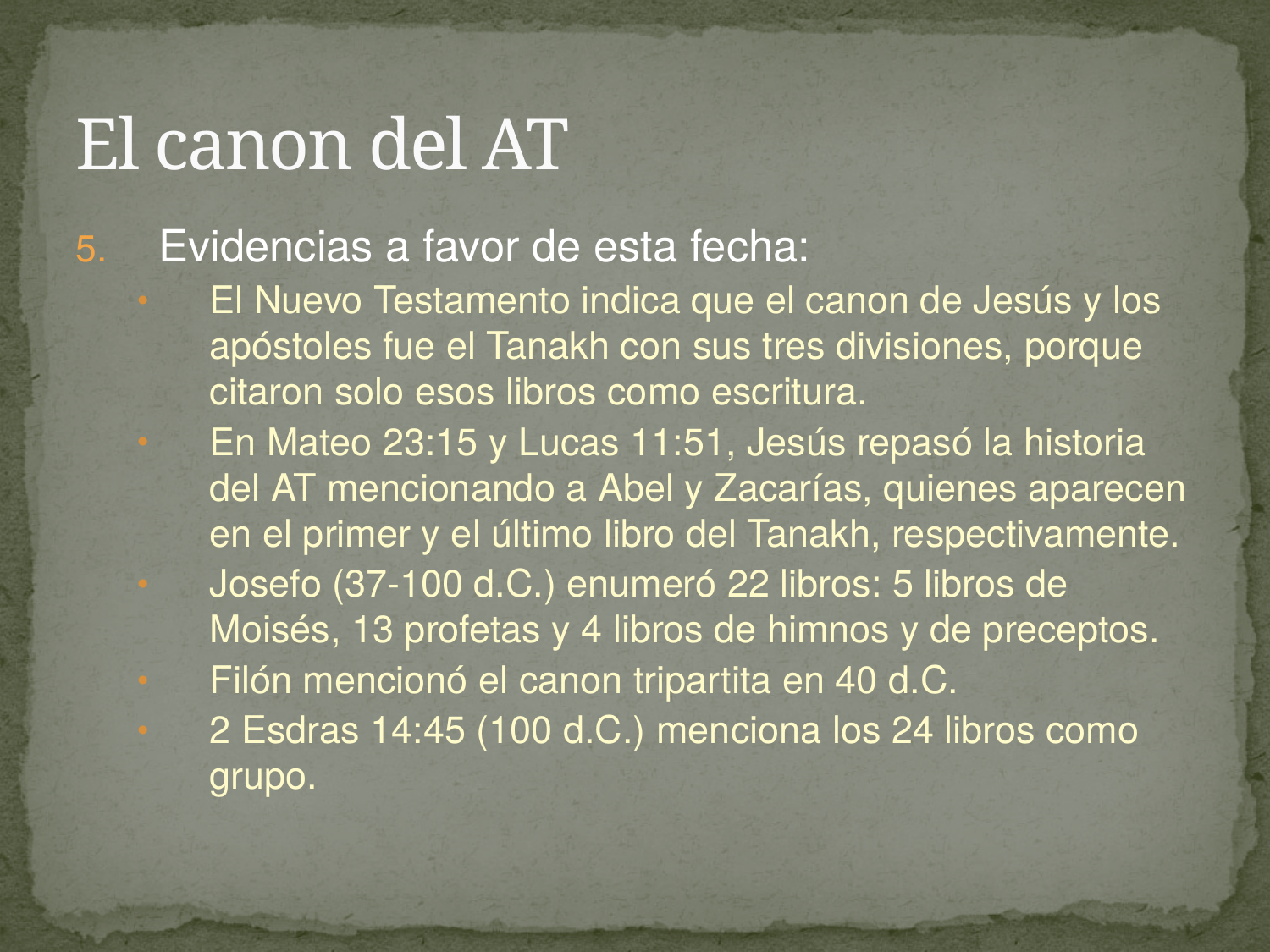

# El canon del AT
Evidencias a favor de esta fecha:
El Nuevo Testamento indica que el canon de Jesús y los apóstoles fue el Tanakh con sus tres divisiones, porque citaron solo esos libros como escritura.
En Mateo 23:15 y Lucas 11:51, Jesús repasó la historia del AT mencionando a Abel y Zacarías, quienes aparecen en el primer y el último libro del Tanakh, respectivamente.
Josefo (37-100 d.C.) enumeró 22 libros: 5 libros de Moisés, 13 profetas y 4 libros de himnos y de preceptos.
Filón mencionó el canon tripartita en 40 d.C.
2 Esdras 14:45 (100 d.C.) menciona los 24 libros como grupo.